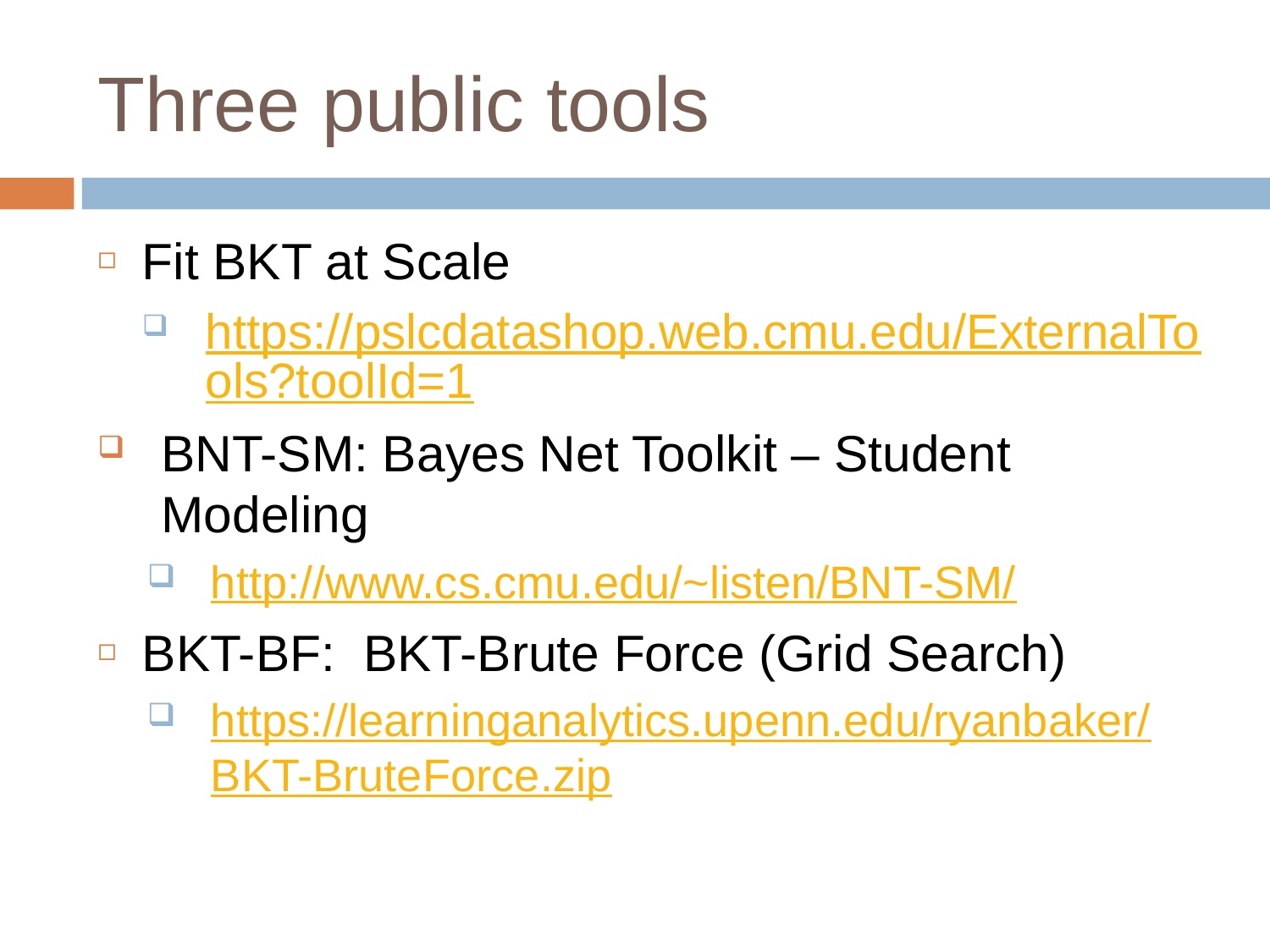

# Three public tools
Fit BKT at Scale
https://pslcdatashop.web.cmu.edu/ExternalTools?toolId=1
BNT-SM: Bayes Net Toolkit – Student Modeling
http://www.cs.cmu.edu/~listen/BNT-SM/
BKT-BF:  BKT-Brute Force (Grid Search)
https://learninganalytics.upenn.edu/ryanbaker/BKT-BruteForce.zip